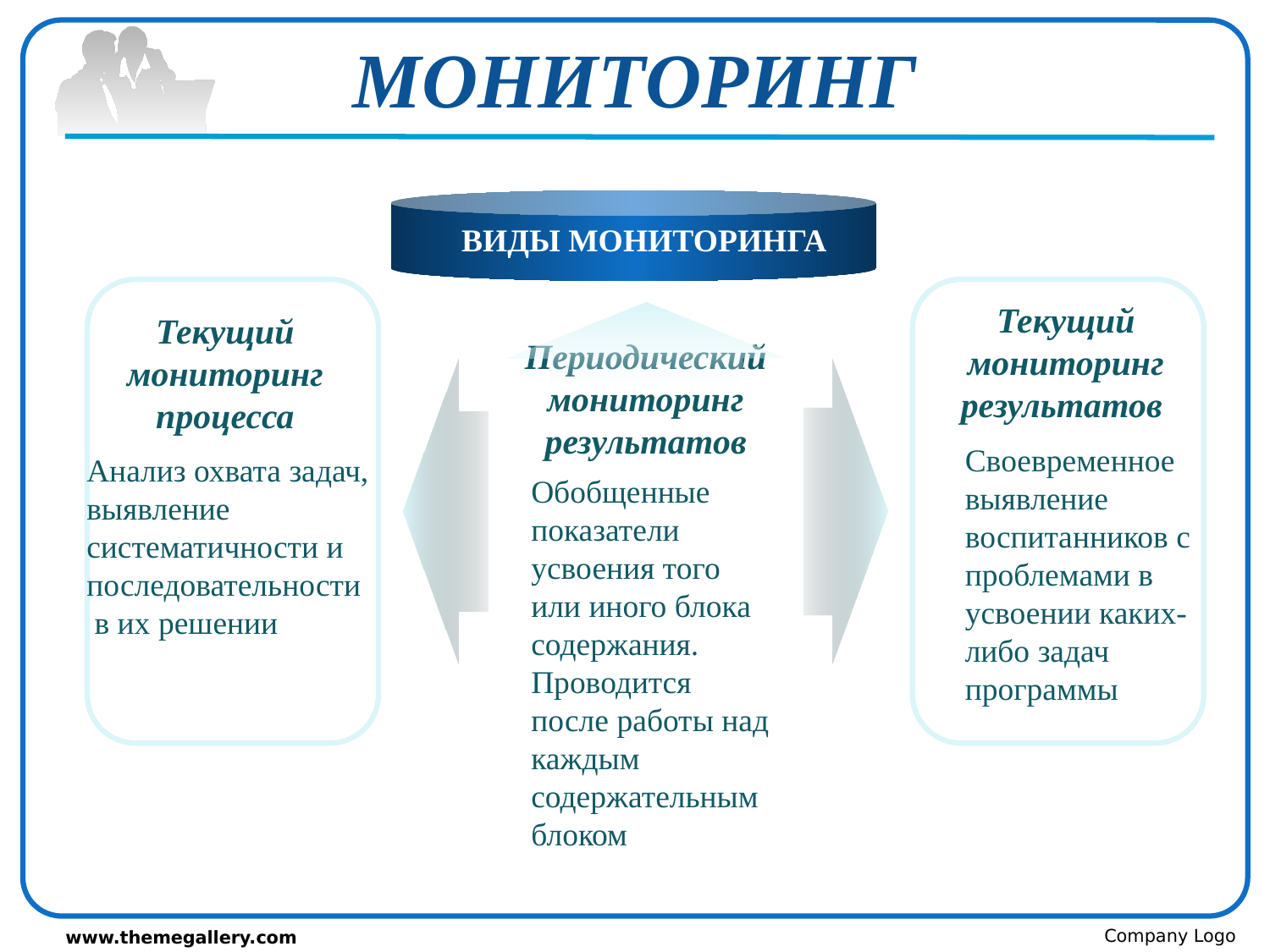

# МОНИТОРИНГ

ВИДЫ МОНИТОРИНГА

Текущий мониторинг результатов

Текущий мониторинг процесса

Периодический мониторинг результатов

Text
Своевременное выявление воспитанников с проблемами в усвоении каких-либо задач программы
Анализ охвата задач, выявление систематичности и последовательности
 в их решении
Обобщенные показатели усвоения того или иного блока содержания. Проводится после работы над каждым содержательным блоком
Company Logo
www.themegallery.com